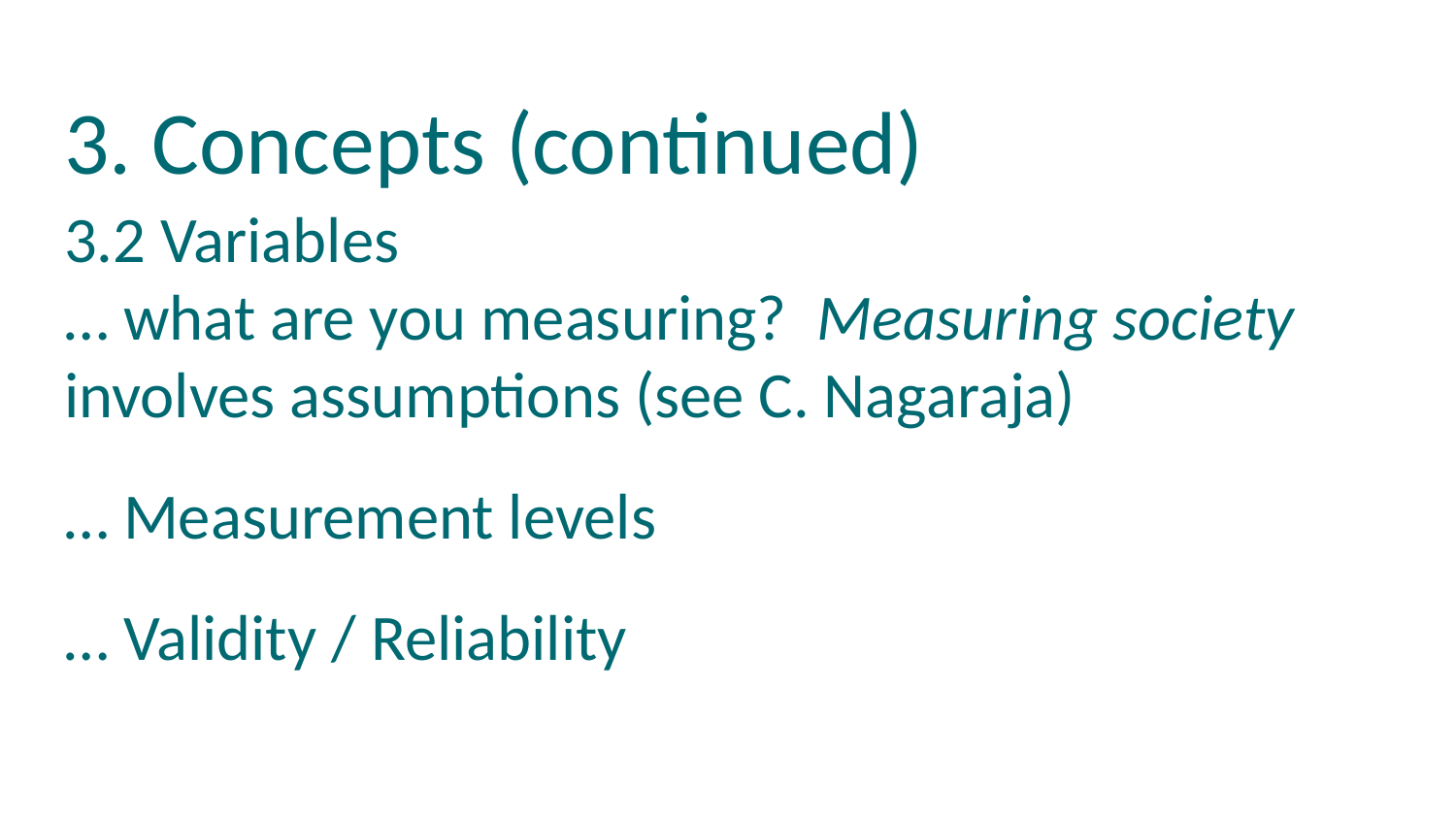

# 3. Concepts (continued)
3.2 Variables
… what are you measuring?  Measuring society involves assumptions (see C. Nagaraja)

… Measurement levels

… Validity / Reliability